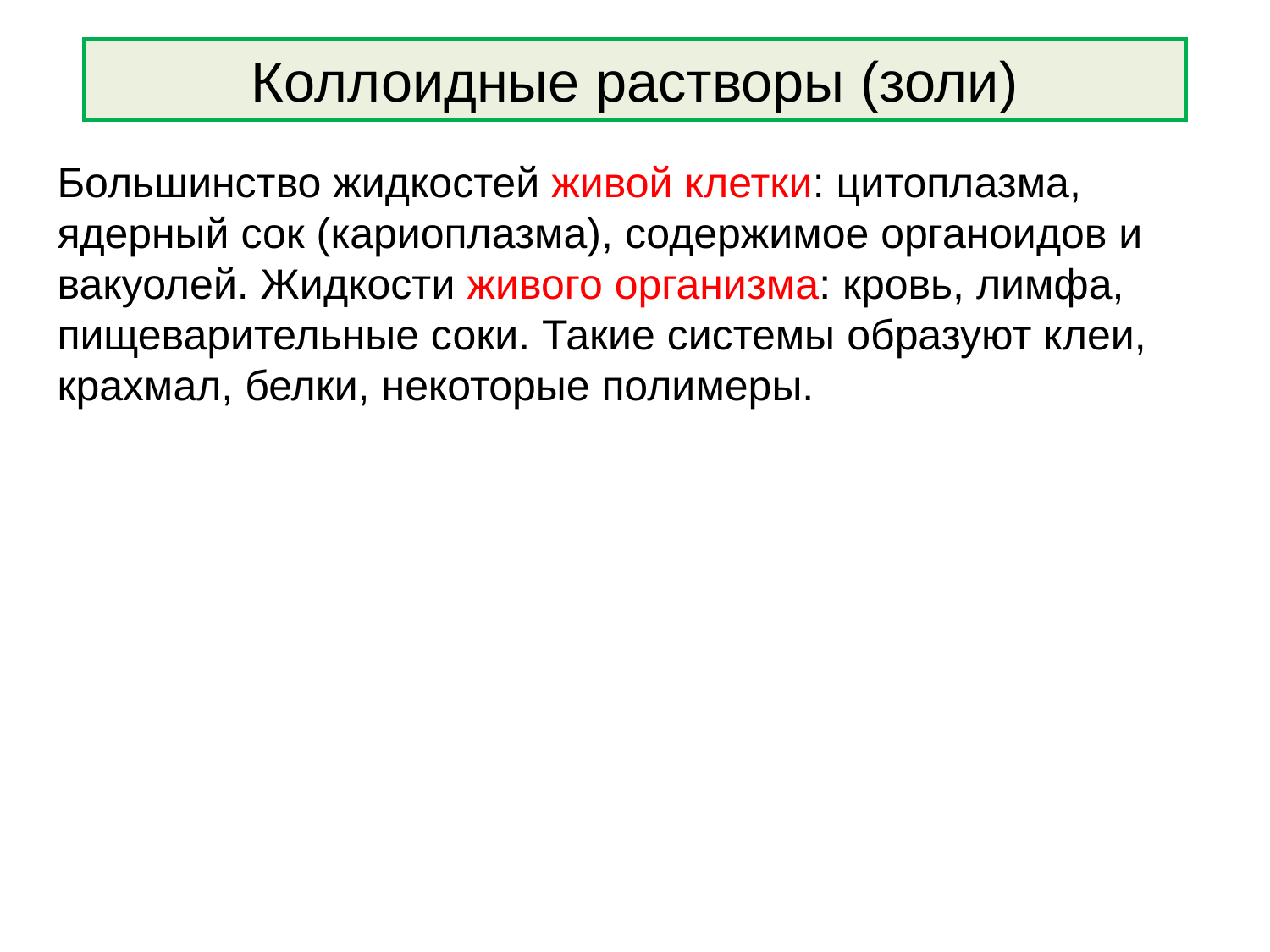

Коллоидные растворы (золи)
Большинство жидкостей живой клетки: цитоплазма, ядерный сок (кариоплазма), содержимое органоидов и вакуолей. Жидкости живого организма: кровь, лимфа, пищеварительные соки. Такие системы образуют клеи, крахмал, белки, некоторые полимеры.